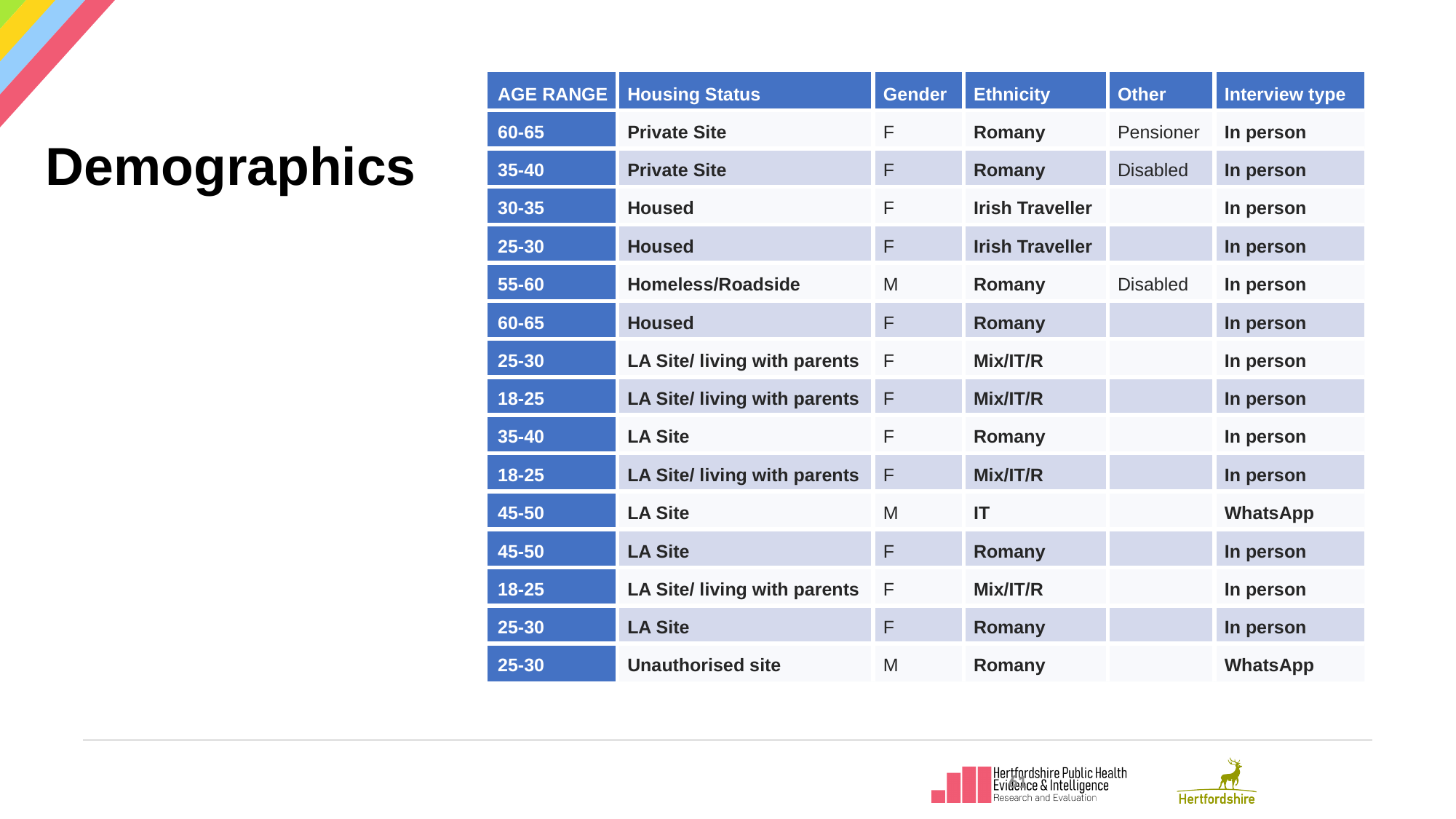

Demographics
| AGE RANGE | Housing Status | Gender | Ethnicity | Other | Interview type |
| --- | --- | --- | --- | --- | --- |
| 60-65 | Private Site | F | Romany | Pensioner | In person |
| 35-40 | Private Site | F | Romany | Disabled | In person |
| 30-35 | Housed | F | Irish Traveller |  | In person |
| 25-30 | Housed | F | Irish Traveller |  | In person |
| 55-60 | Homeless/Roadside | M | Romany | Disabled | In person |
| 60-65 | Housed | F | Romany |  | In person |
| 25-30 | LA Site/ living with parents | F | Mix/IT/R |  | In person |
| 18-25 | LA Site/ living with parents | F | Mix/IT/R |  | In person |
| 35-40 | LA Site | F | Romany |  | In person |
| 18-25 | LA Site/ living with parents | F | Mix/IT/R |  | In person |
| 45-50 | LA Site | M | IT |  | WhatsApp |
| 45-50 | LA Site | F | Romany |  | In person |
| 18-25 | LA Site/ living with parents | F | Mix/IT/R |  | In person |
| 25-30 | LA Site | F | Romany |  | In person |
| 25-30 | Unauthorised site | M | Romany |  | WhatsApp |
# Demographics
61